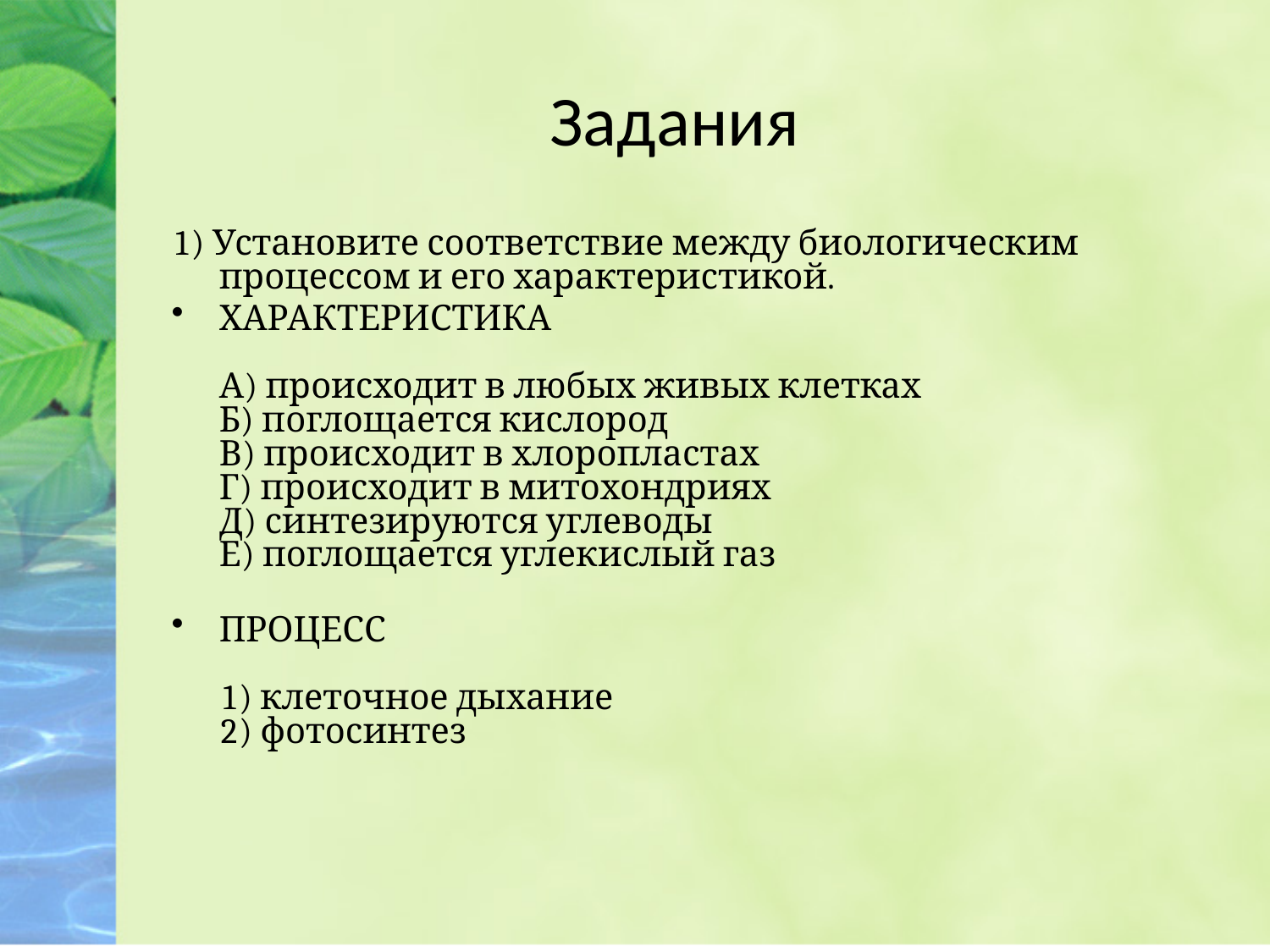

# Задания
1) Установите соответствие между биологическим процессом и его характеристикой.
ХАРАКТЕРИСТИКА
А) происходит в любых живых клетках
Б) поглощается кислород
В) происходит в хлоропластах
Г) происходит в митохондриях
Д) синтезируются углеводы
Е) поглощается углекислый газ
ПРОЦЕСС
1) клеточное дыхание
2) фотосинтез